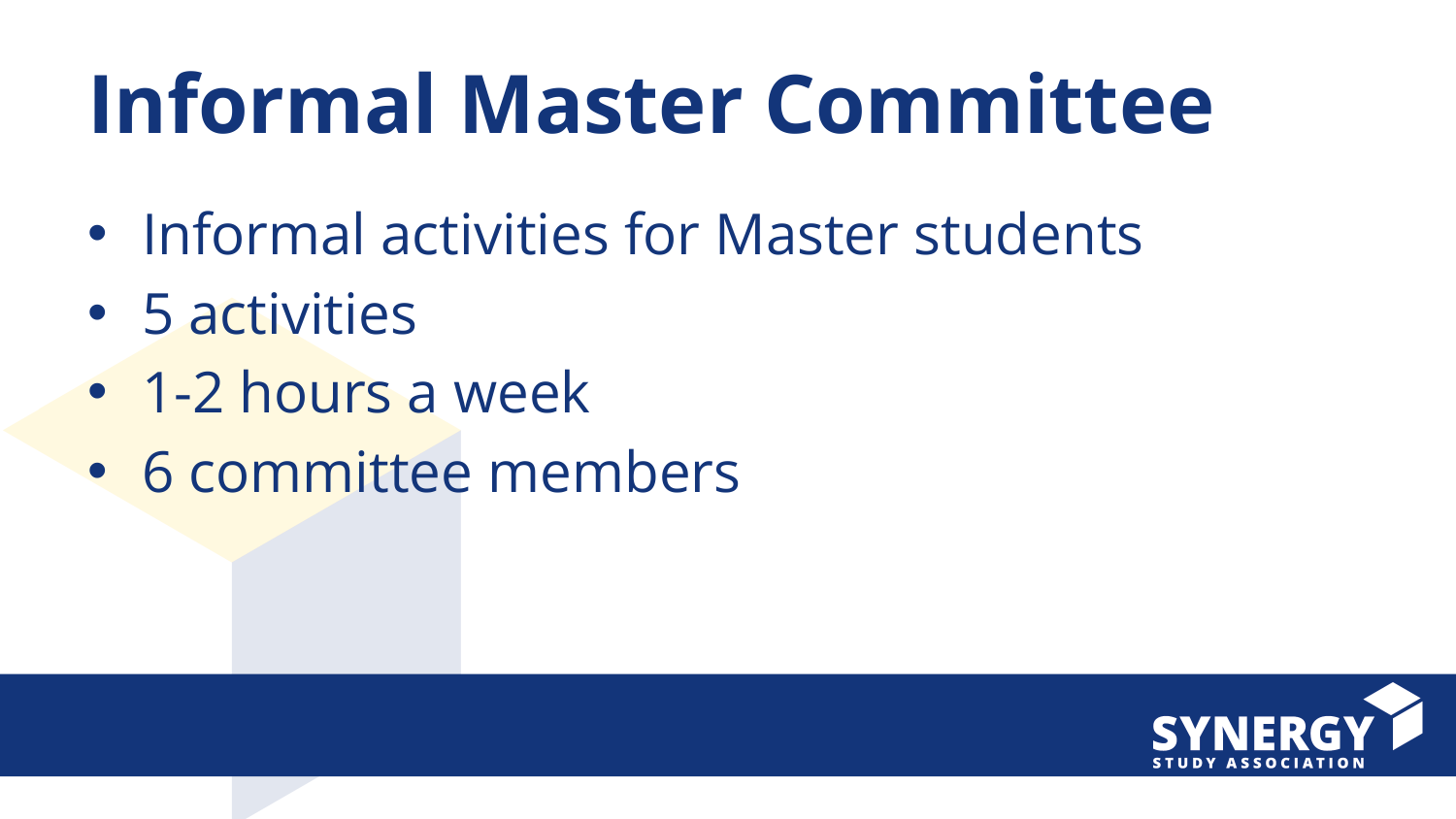

# Informal Master Committee
Informal activities for Master students
5 activities
1-2 hours a week
6 committee members